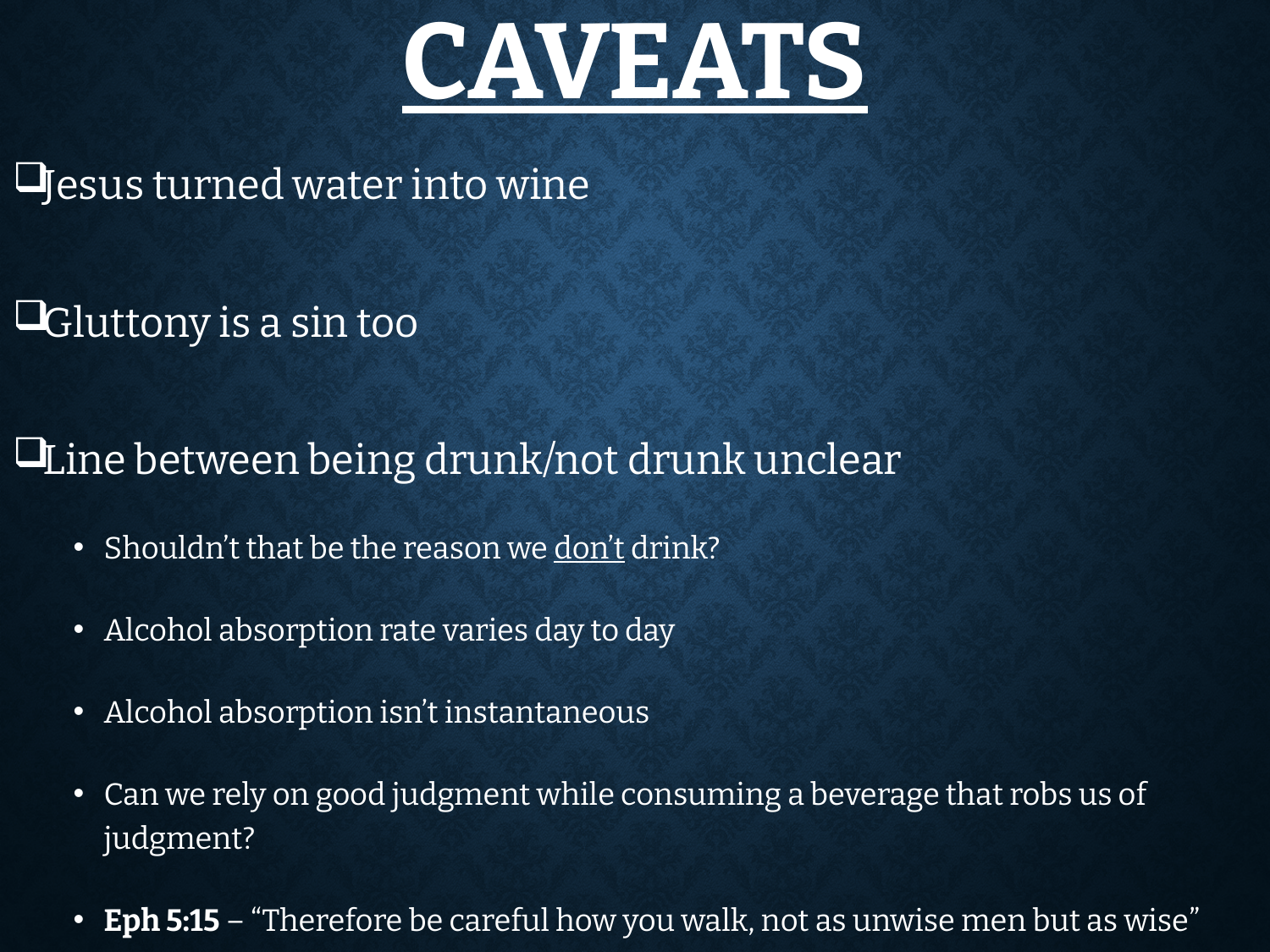

# Caveats
Jesus turned water into wine

Gluttony is a sin too

Line between being drunk/not drunk unclear

Shouldn’t that be the reason we don’t drink?

Alcohol absorption rate varies day to day

Alcohol absorption isn’t instantaneous

Can we rely on good judgment while consuming a beverage that robs us of judgment?

Eph 5:15 – “Therefore be careful how you walk, not as unwise men but as wise”